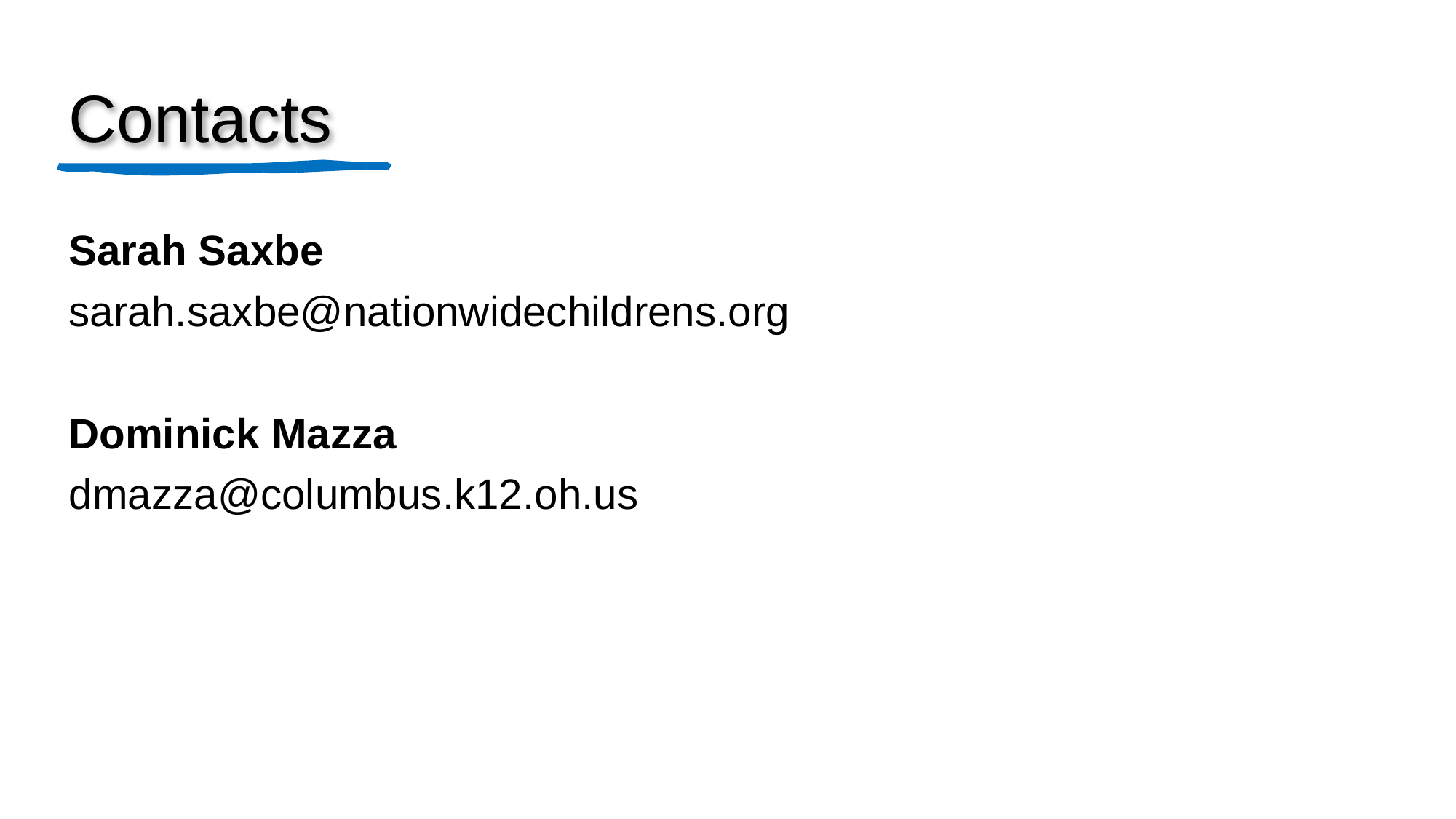

# Contacts

Sarah Saxbe
sarah.saxbe@nationwidechildrens.org

Dominick Mazza
dmazza@columbus.k12.oh.us